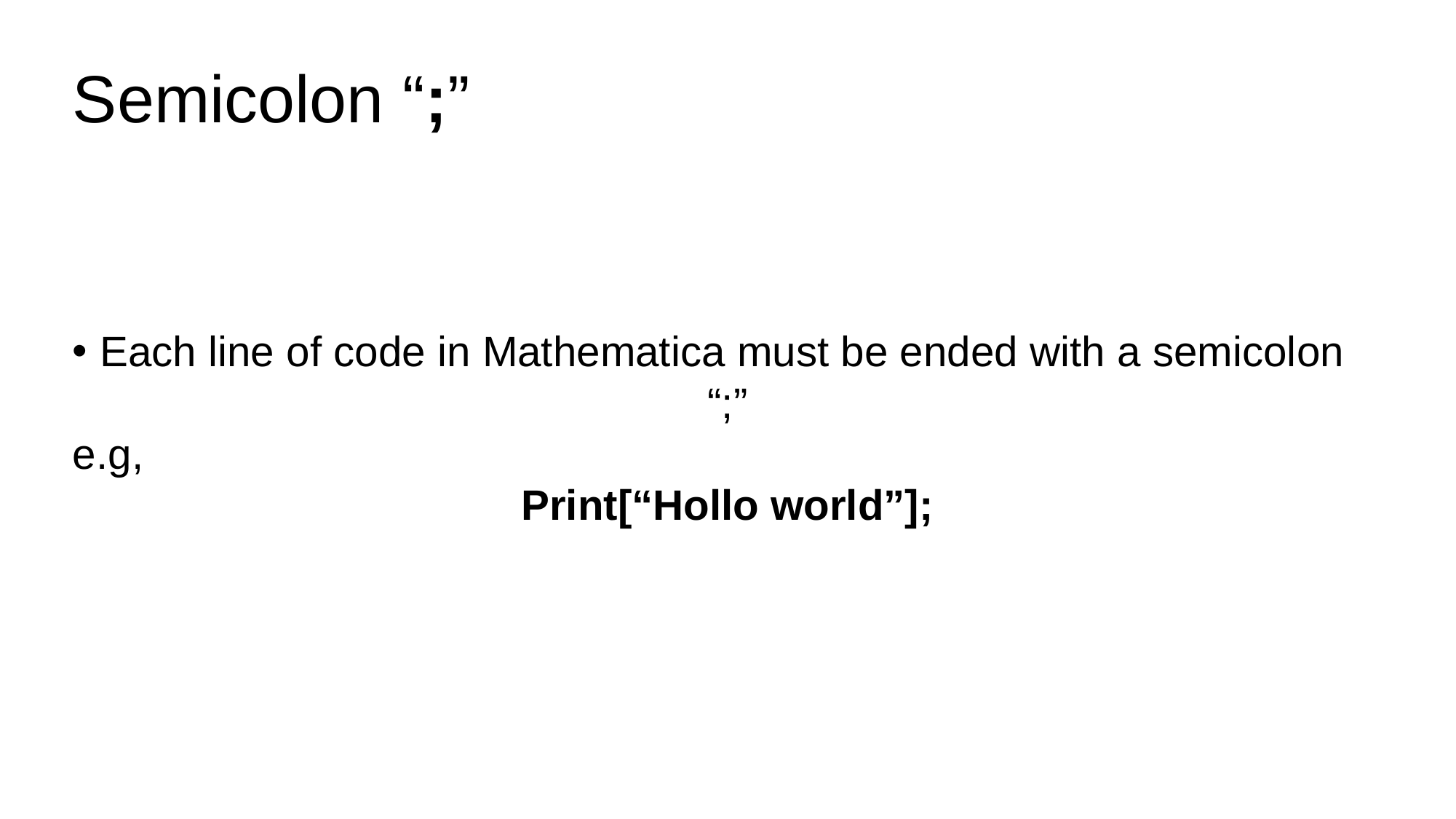

Semicolon “;”
Each line of code in Mathematica must be ended with a semicolon
“;”
e.g,
Print[“Hollo world”];